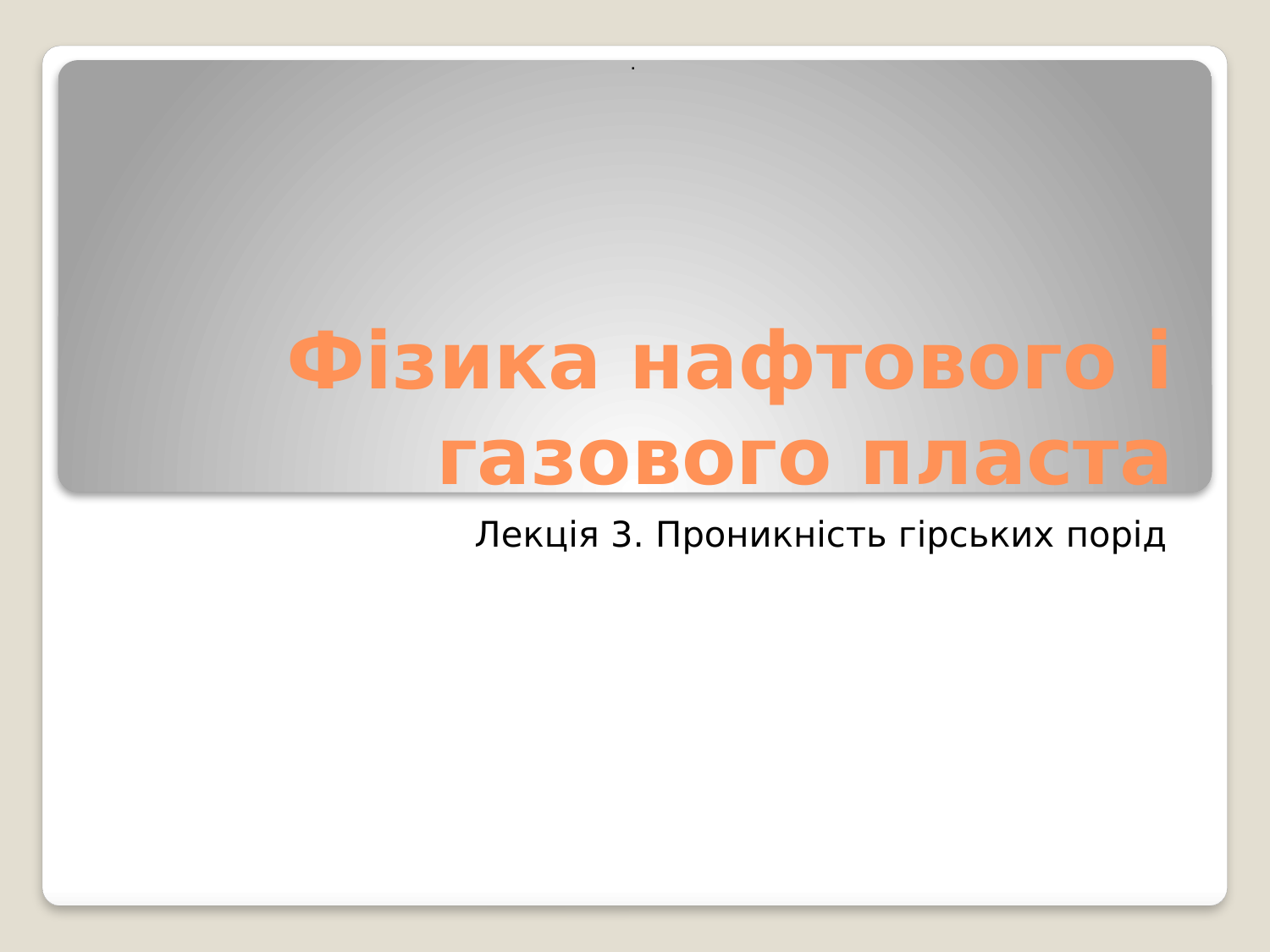

.
# Фізика нафтового і газового пласта
Лекція 3. Проникність гірських порід